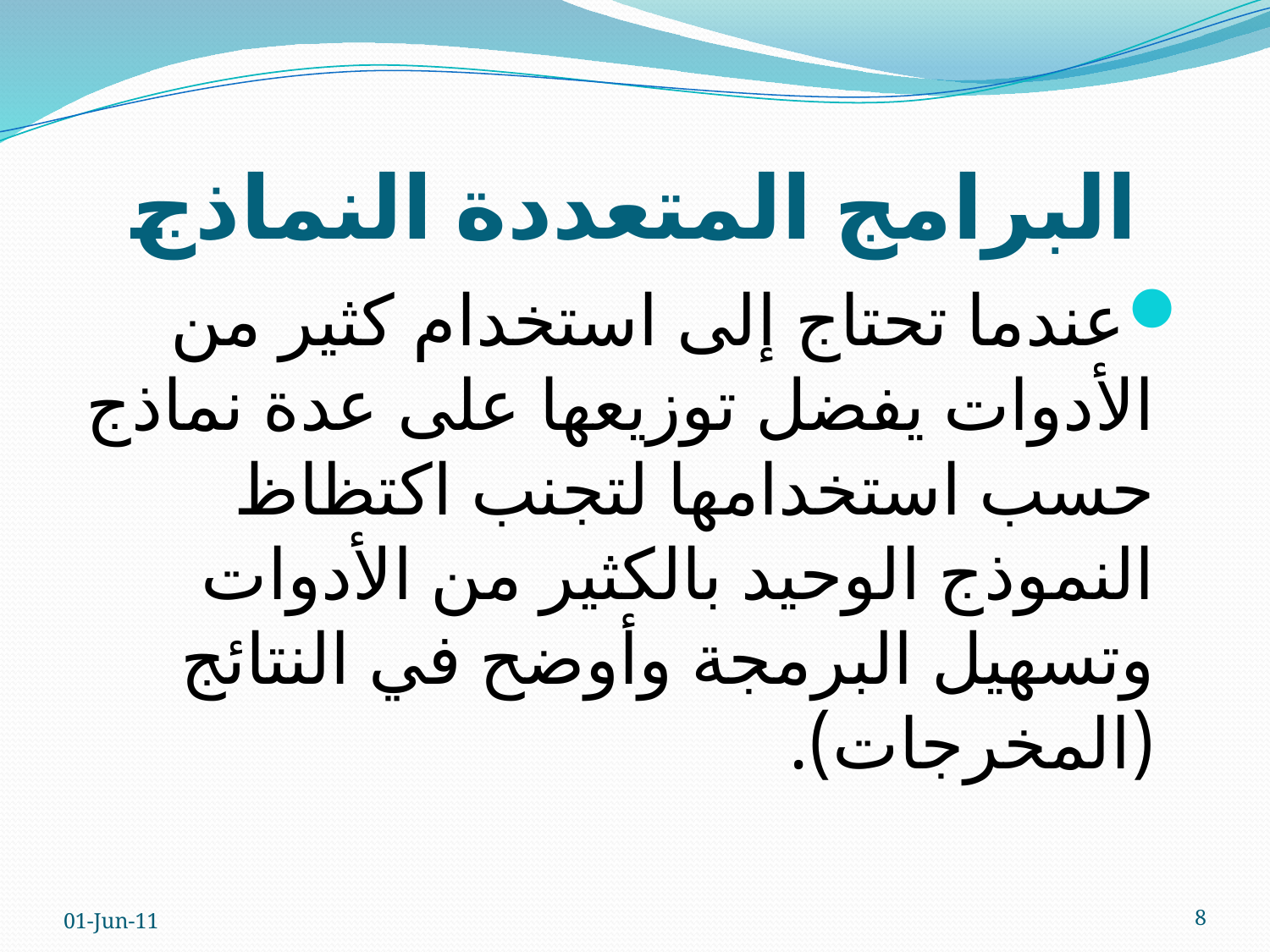

# البرامج المتعددة النماذج
عندما تحتاج إلى استخدام كثير من الأدوات يفضل توزيعها على عدة نماذج حسب استخدامها لتجنب اكتظاظ  النموذج الوحيد بالكثير من الأدوات وتسهيل البرمجة وأوضح في النتائج (المخرجات).

01-Jun-11
8